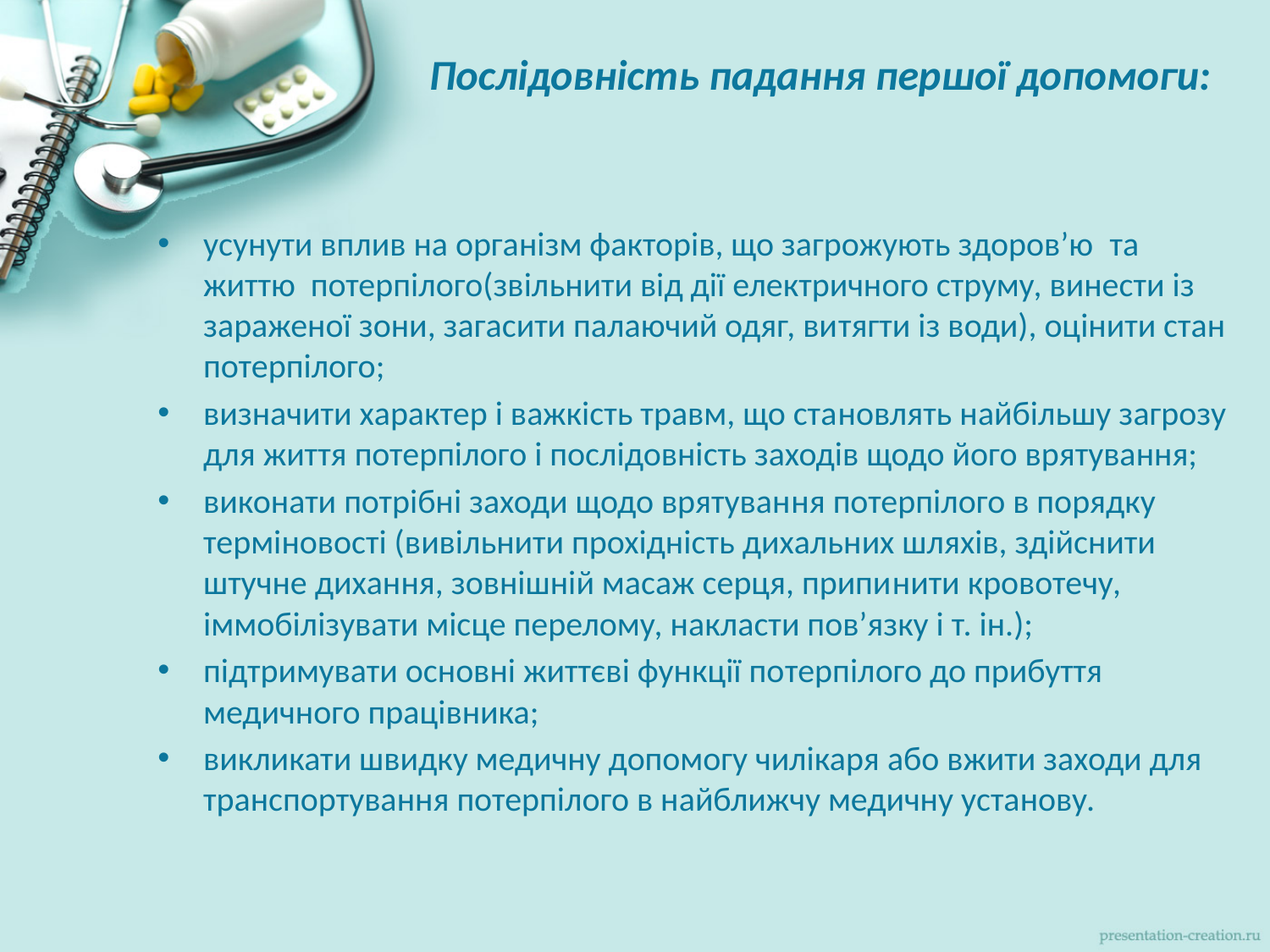

# Послідовність падання першої допомоги:
усунути вплив на організм факторів, що загрожують здоров’ю  та  життю  потерпілого(звільнити від дії електричного струму, винести із зараженої зони, загасити палаючий одяг, ви­тягти із води), оцінити стан потерпілого;
визначити характер і важкість травм, що ста­новлять найбільшу загрозу для життя потерпілого і послідовність заходів щодо його врятування;
виконати потрібні заходи щодо врятуван­ня потерпілого в порядку терміновості (вивільнити прохідність дихальних шляхів, здійснити штучне дихання, зовнішній масаж серця, припи­нити кровотечу, іммобілізувати місце перелому, накласти пов’язку і т. ін.);
підтримувати основні життєві функції по­терпілого до прибуття медичного працівника;
викликати швидку медичну допомогу чилікаря або вжити заходи для транспортування потерпілого в найближчу медичну установу.